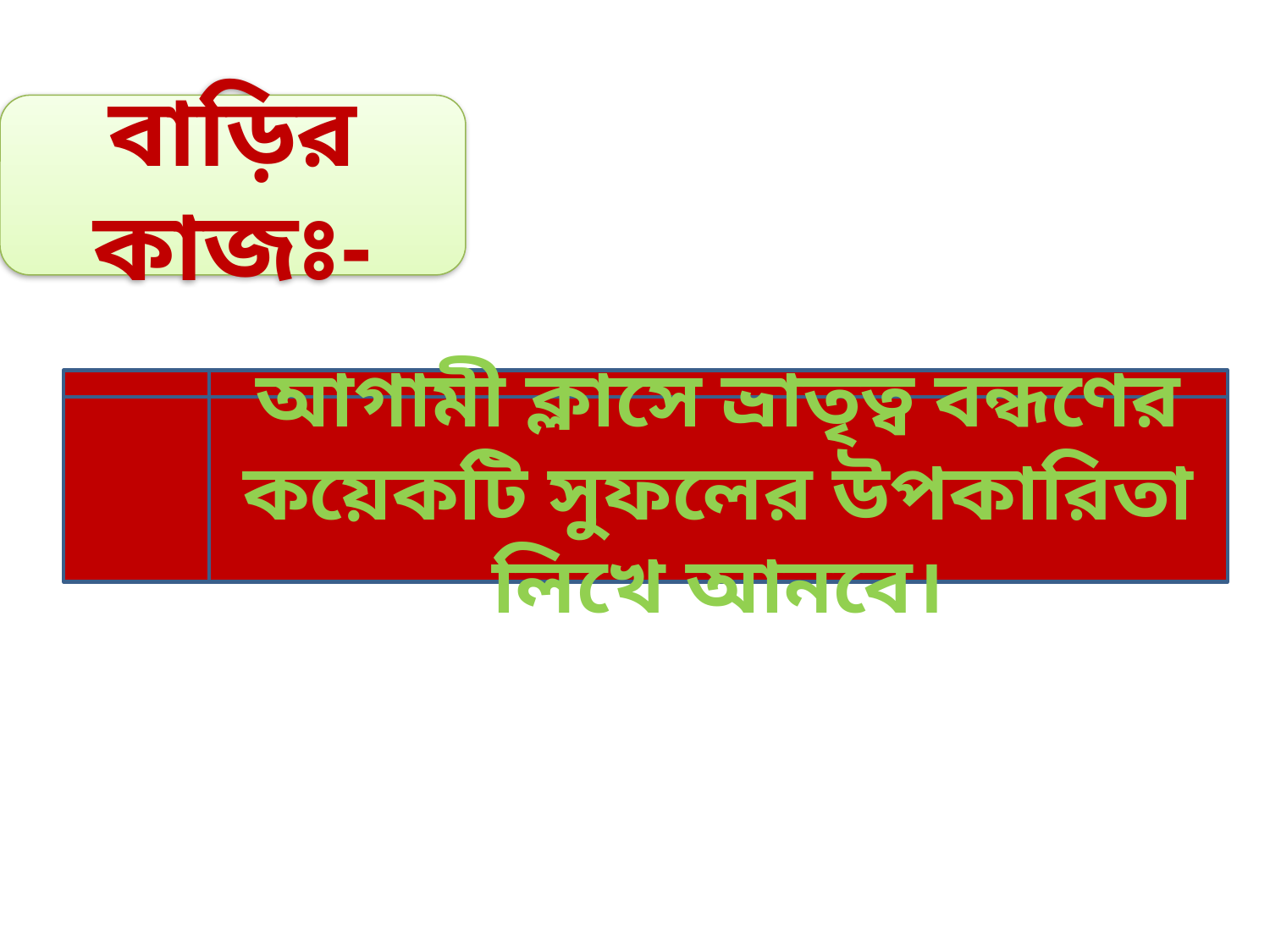

বাড়ির কাজঃ-
আগামী ক্লাসে ভ্রাতৃত্ব বন্ধণের কয়েকটি সুফলের উপকারিতা লিখে আনবে।